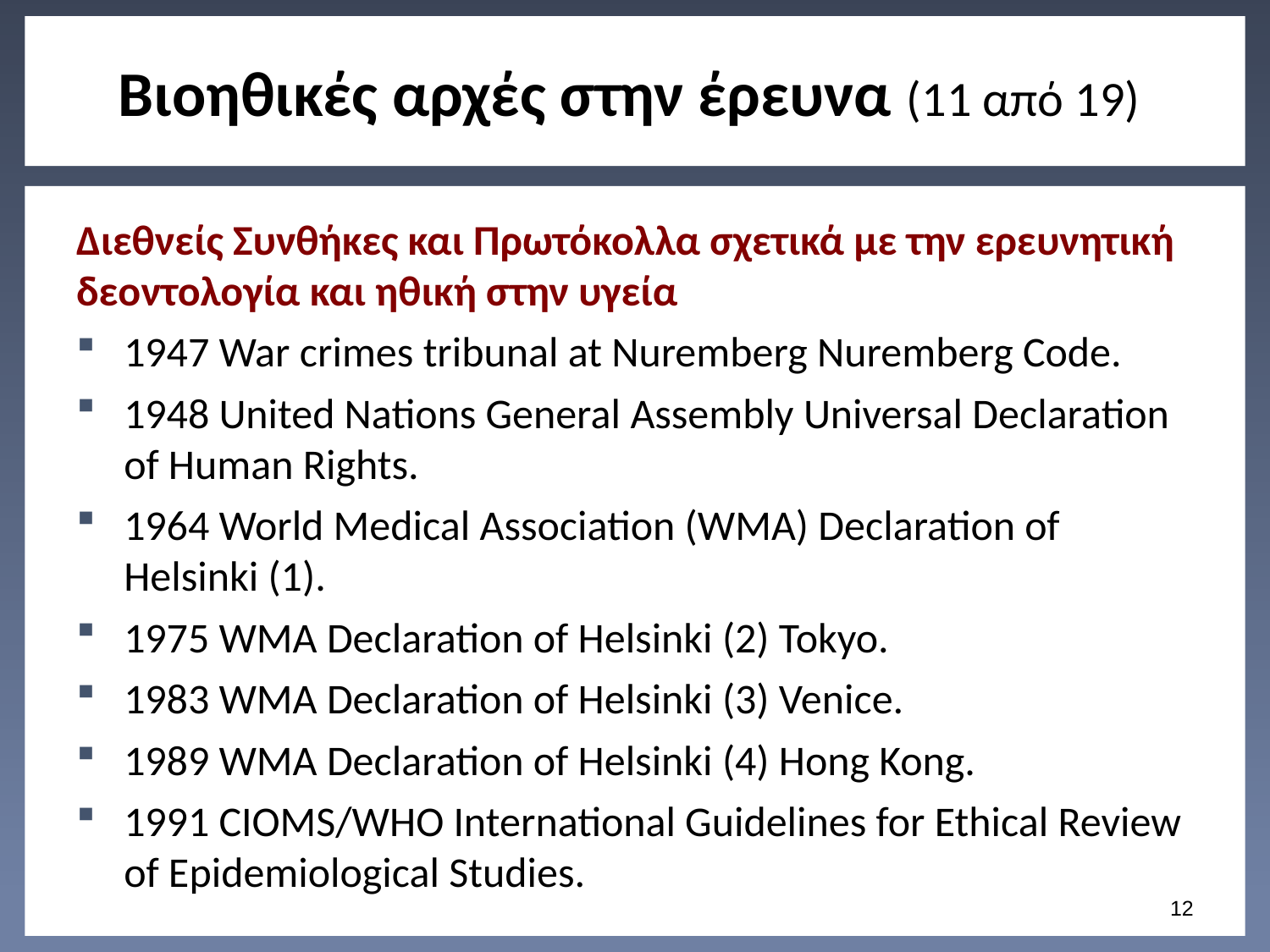

# Βιοηθικές αρχές στην έρευνα (11 από 19)
Διεθνείς Συνθήκες και Πρωτόκολλα σχετικά με την ερευνητική δεοντολογία και ηθική στην υγεία
1947 War crimes tribunal at Nuremberg Nuremberg Code.
1948 United Nations General Assembly Universal Declaration of Human Rights.
1964 World Medical Association (WMA) Declaration of Helsinki (1).
1975 WMA Declaration of Helsinki (2) Tokyo.
1983 WMA Declaration of Helsinki (3) Venice.
1989 WMA Declaration of Helsinki (4) Hong Kong.
1991 CIOMS/WHO International Guidelines for Ethical Review of Epidemiological Studies.

12